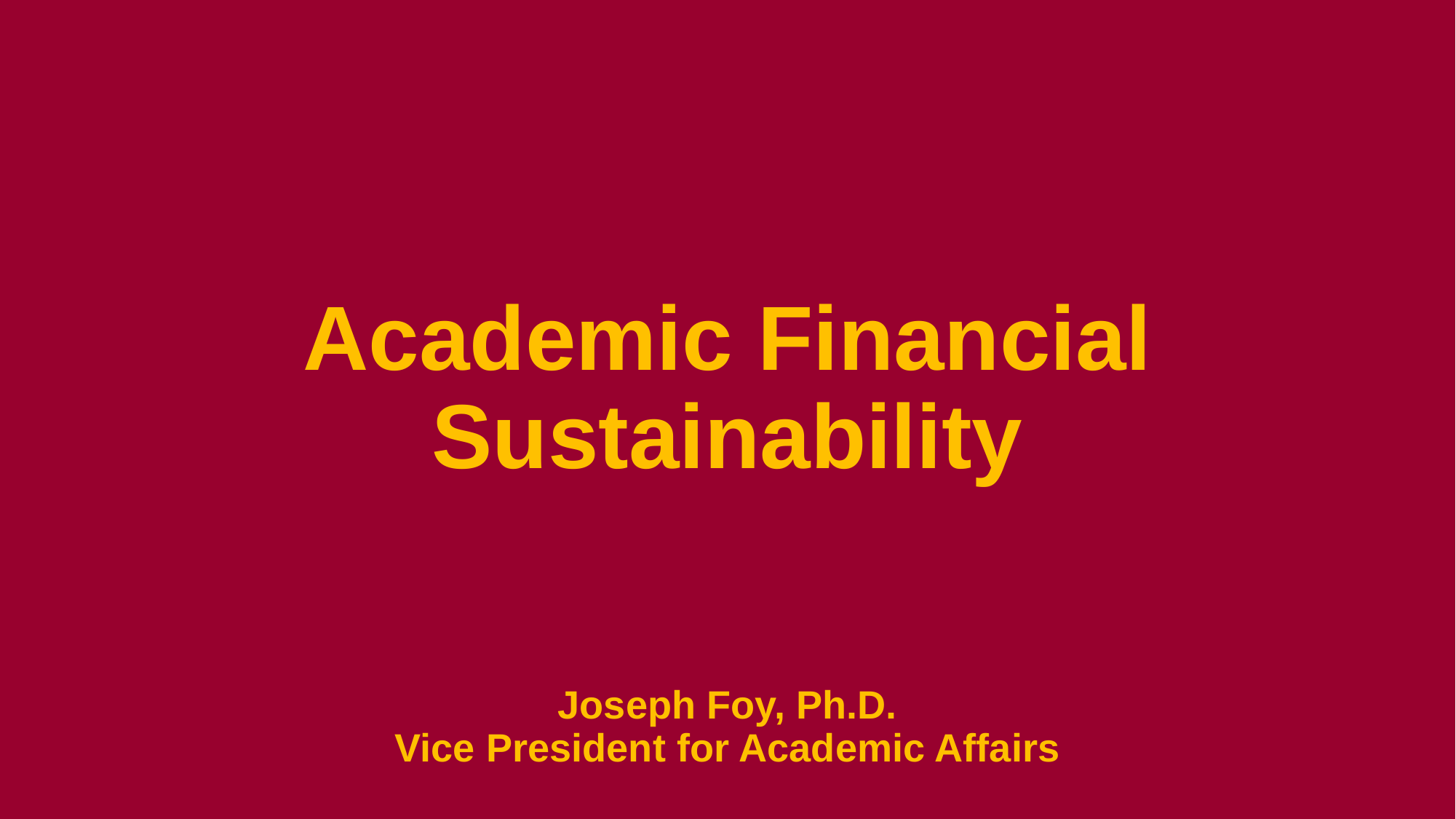

# Academic Financial Sustainability

Joseph Foy, Ph.D.
Vice President for Academic Affairs